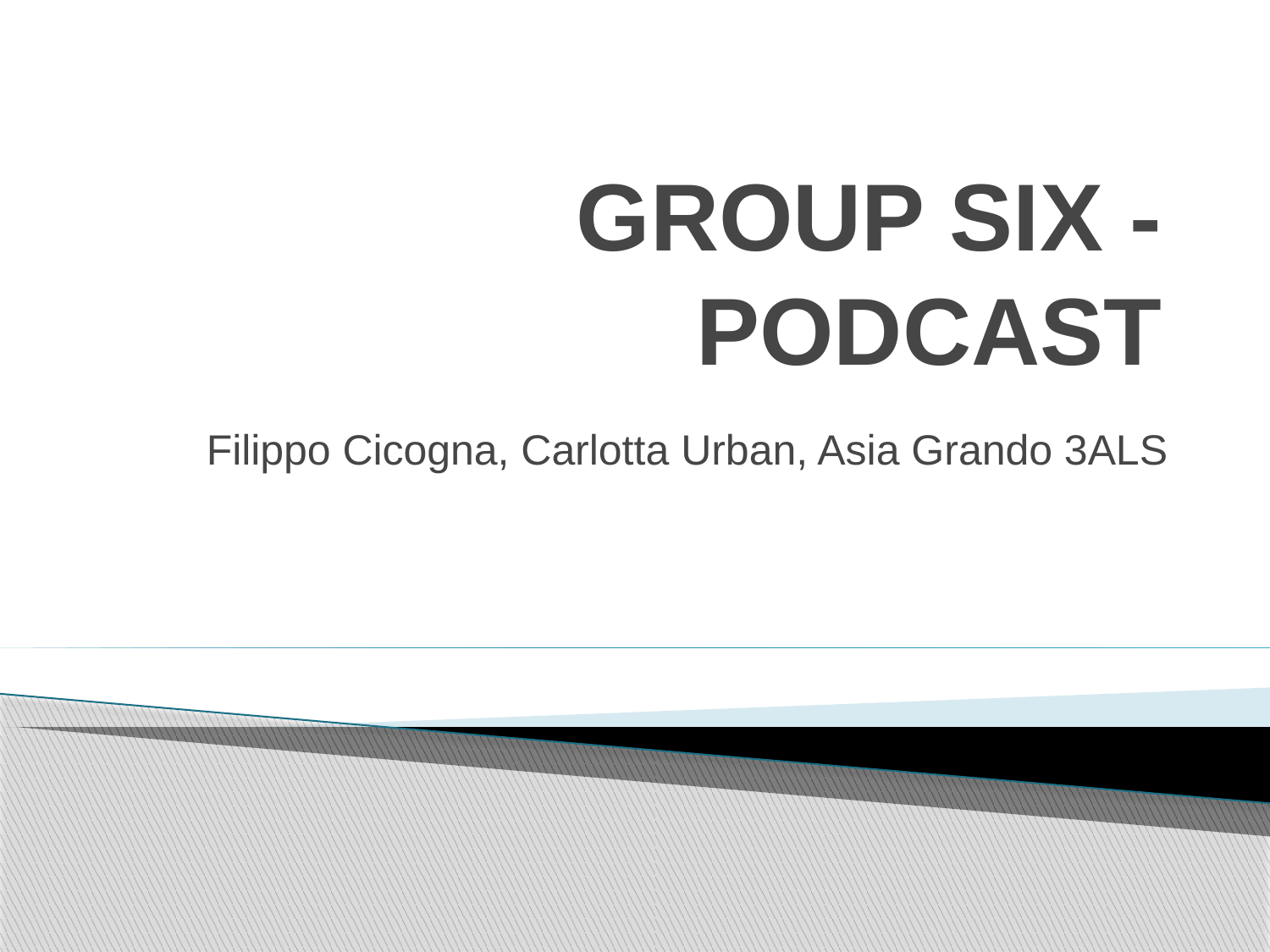

# GROUP SIX - PODCAST
Filippo Cicogna, Carlotta Urban, Asia Grando 3ALS